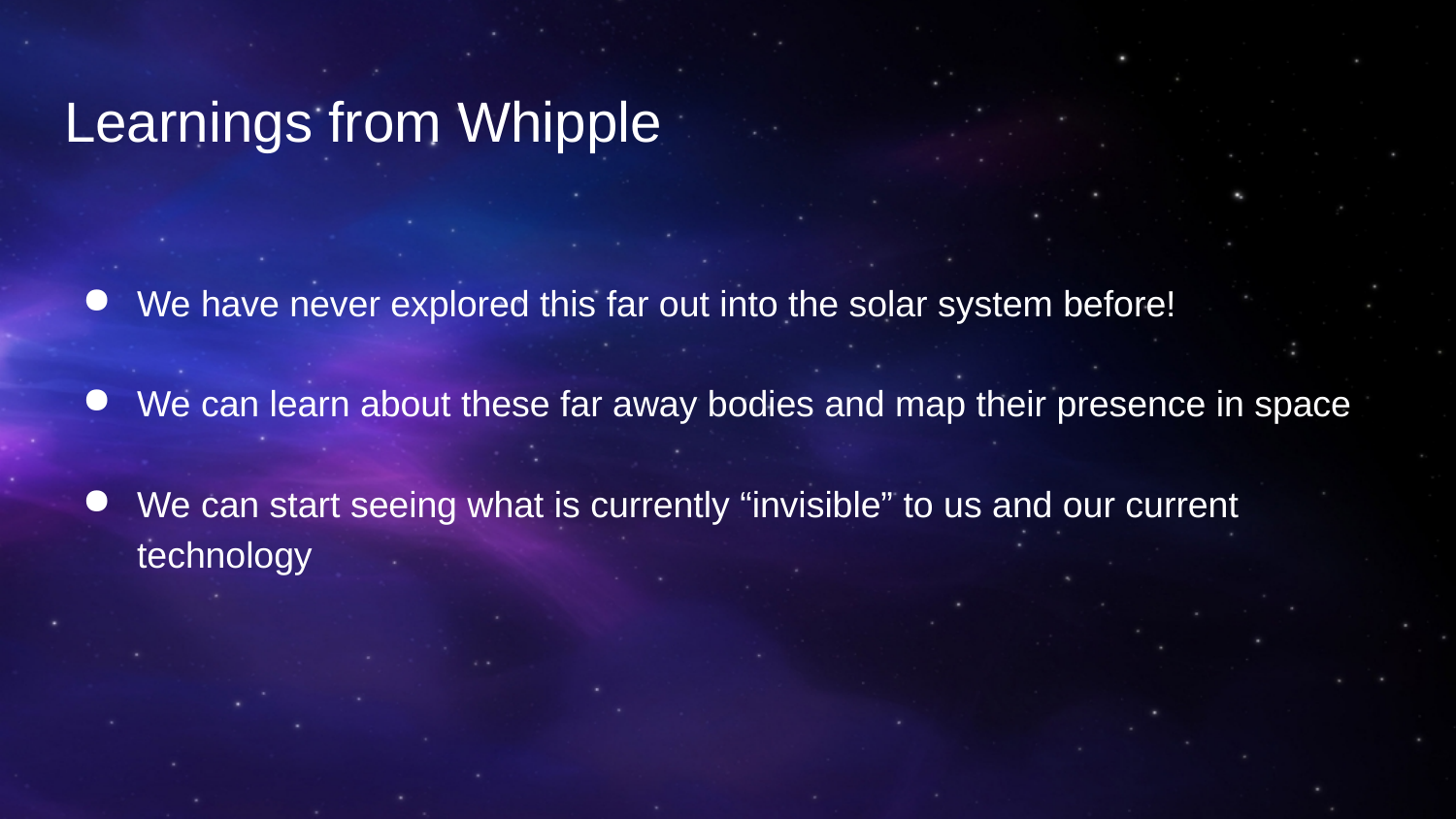

# Learnings from Whipple

We have never explored this far out into the solar system before!
We can learn about these far away bodies and map their presence in space
We can start seeing what is currently “invisible” to us and our current technology